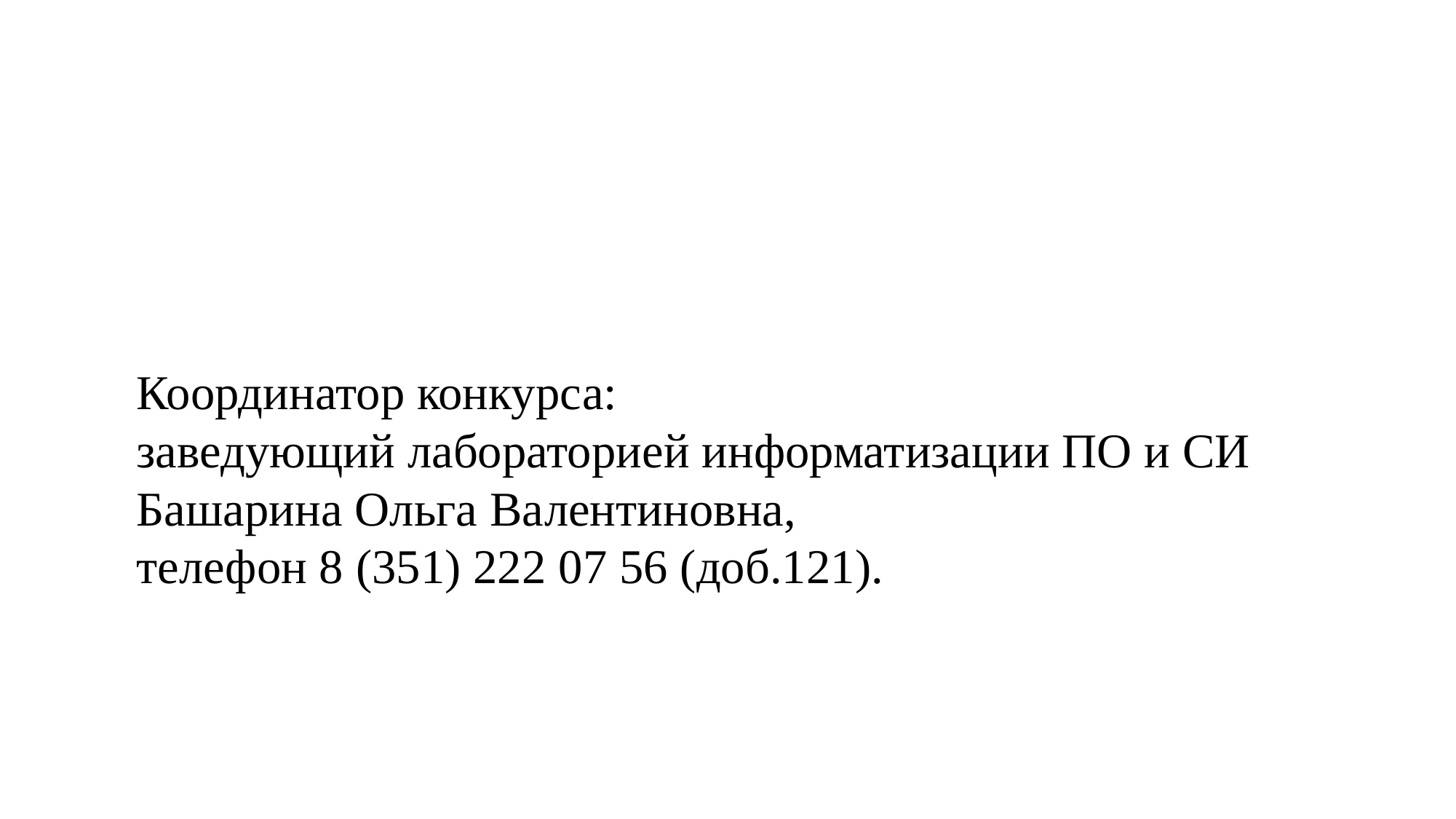

Координатор конкурса:
заведующий лабораторией информатизации ПО и СИ
Башарина Ольга Валентиновна,
телефон 8 (351) 222 07 56 (доб.121).